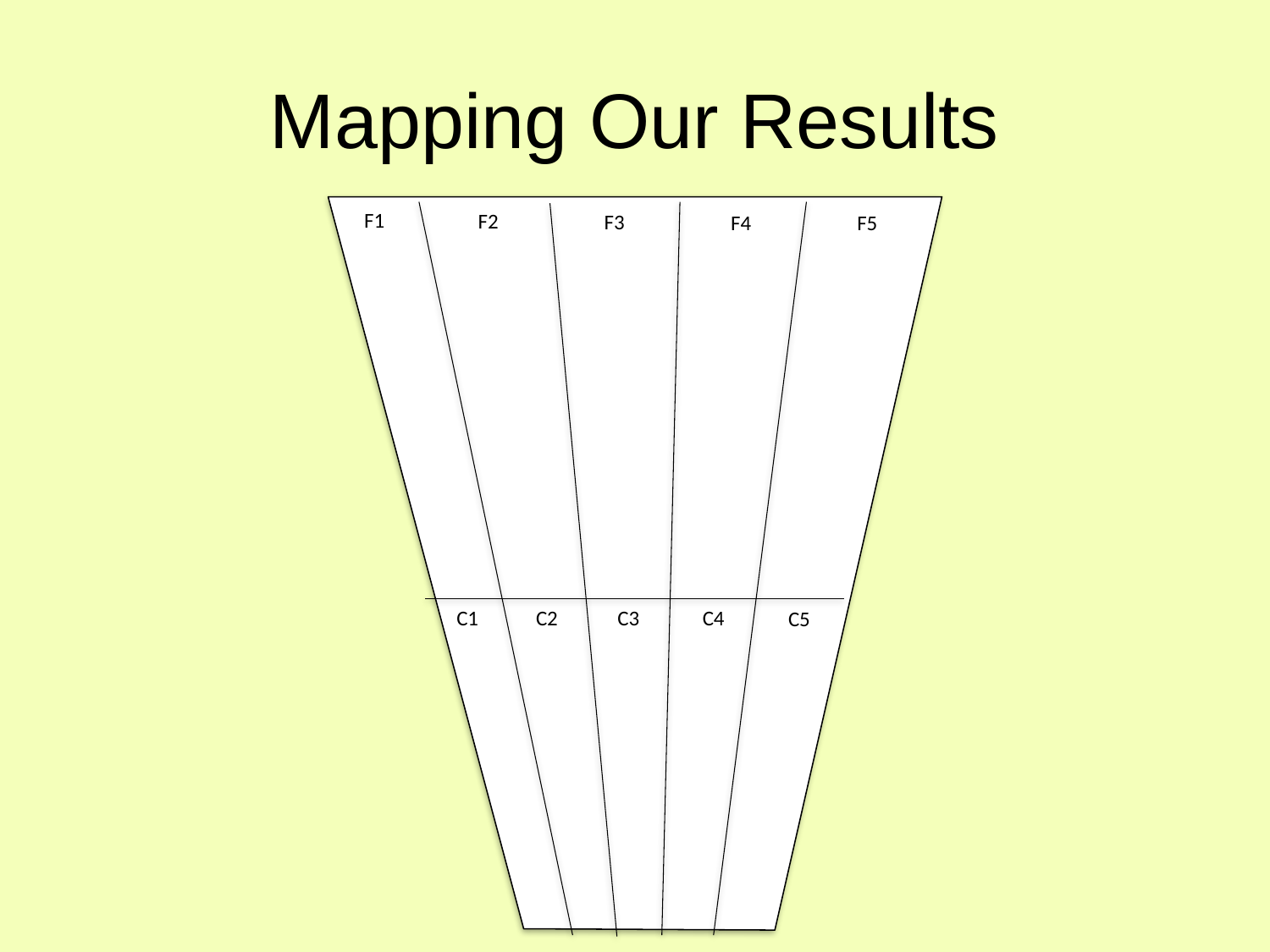

# Mapping Our Results

F1
F2
F3
F4
F5
C1
C2
C4
C3
C5